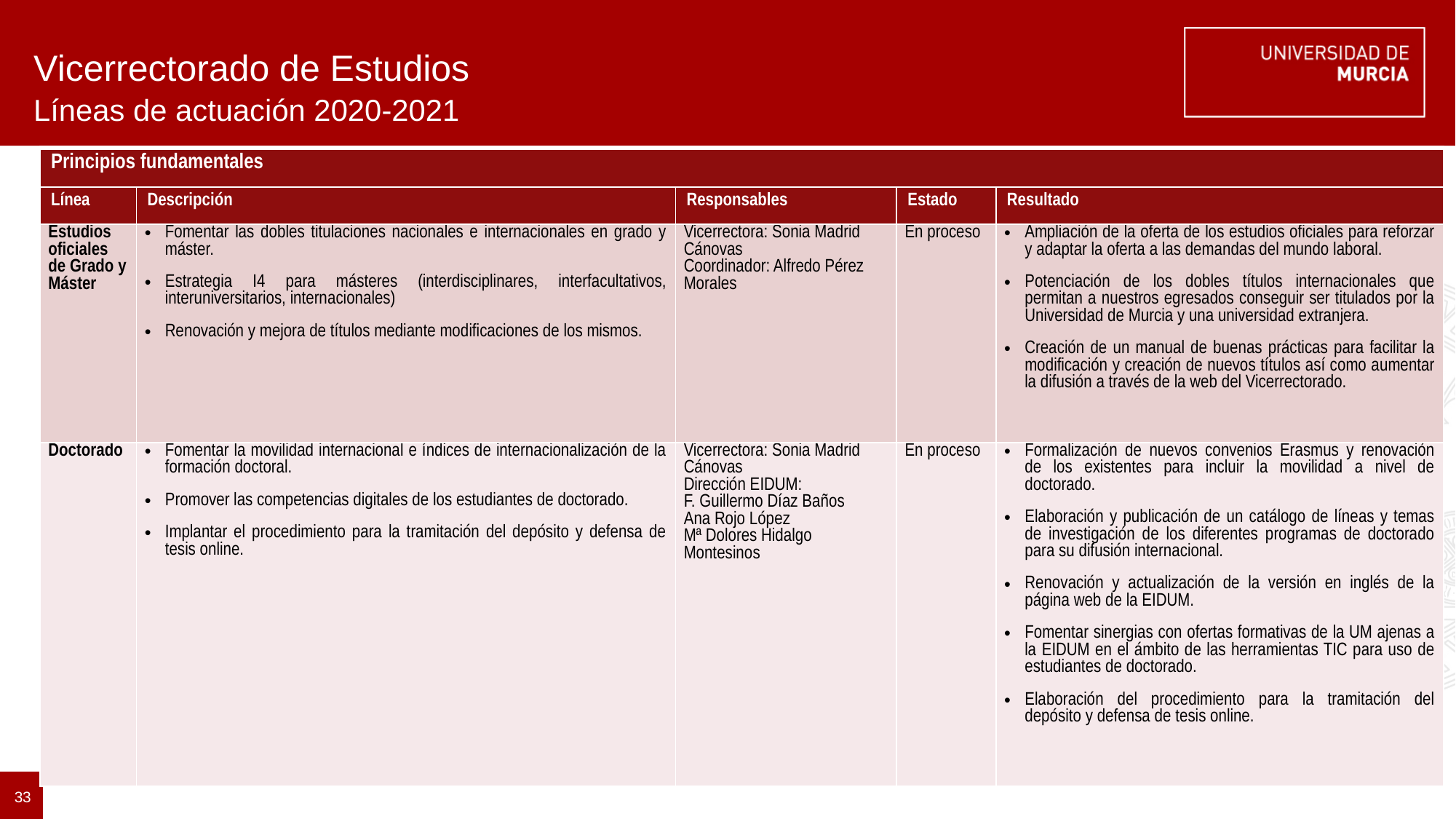

# Vicerrectorado de Estudios
Líneas de actuación 2020-2021
| Principios fundamentales |  |  |  |  |
| --- | --- | --- | --- | --- |
| Línea | Descripción | Responsables | Estado | Resultado |
| Estudios oficiales de Grado y Máster | Fomentar las dobles titulaciones nacionales e internacionales en grado y máster. Estrategia I4 para másteres (interdisciplinares, interfacultativos, interuniversitarios, internacionales) Renovación y mejora de títulos mediante modificaciones de los mismos. | Vicerrectora: Sonia Madrid Cánovas Coordinador: Alfredo Pérez Morales | En proceso | Ampliación de la oferta de los estudios oficiales para reforzar y adaptar la oferta a las demandas del mundo laboral. Potenciación de los dobles títulos internacionales que permitan a nuestros egresados conseguir ser titulados por la Universidad de Murcia y una universidad extranjera. Creación de un manual de buenas prácticas para facilitar la modificación y creación de nuevos títulos así como aumentar la difusión a través de la web del Vicerrectorado. |
| Doctorado | Fomentar la movilidad internacional e índices de internacionalización de la formación doctoral. Promover las competencias digitales de los estudiantes de doctorado. Implantar el procedimiento para la tramitación del depósito y defensa de tesis online. | Vicerrectora: Sonia Madrid Cánovas Dirección EIDUM: F. Guillermo Díaz Baños Ana Rojo López Mª Dolores Hidalgo Montesinos | En proceso | Formalización de nuevos convenios Erasmus y renovación de los existentes para incluir la movilidad a nivel de doctorado. Elaboración y publicación de un catálogo de líneas y temas de investigación de los diferentes programas de doctorado para su difusión internacional. Renovación y actualización de la versión en inglés de la página web de la EIDUM. Fomentar sinergias con ofertas formativas de la UM ajenas a la EIDUM en el ámbito de las herramientas TIC para uso de estudiantes de doctorado. Elaboración del procedimiento para la tramitación del depósito y defensa de tesis online. |
33